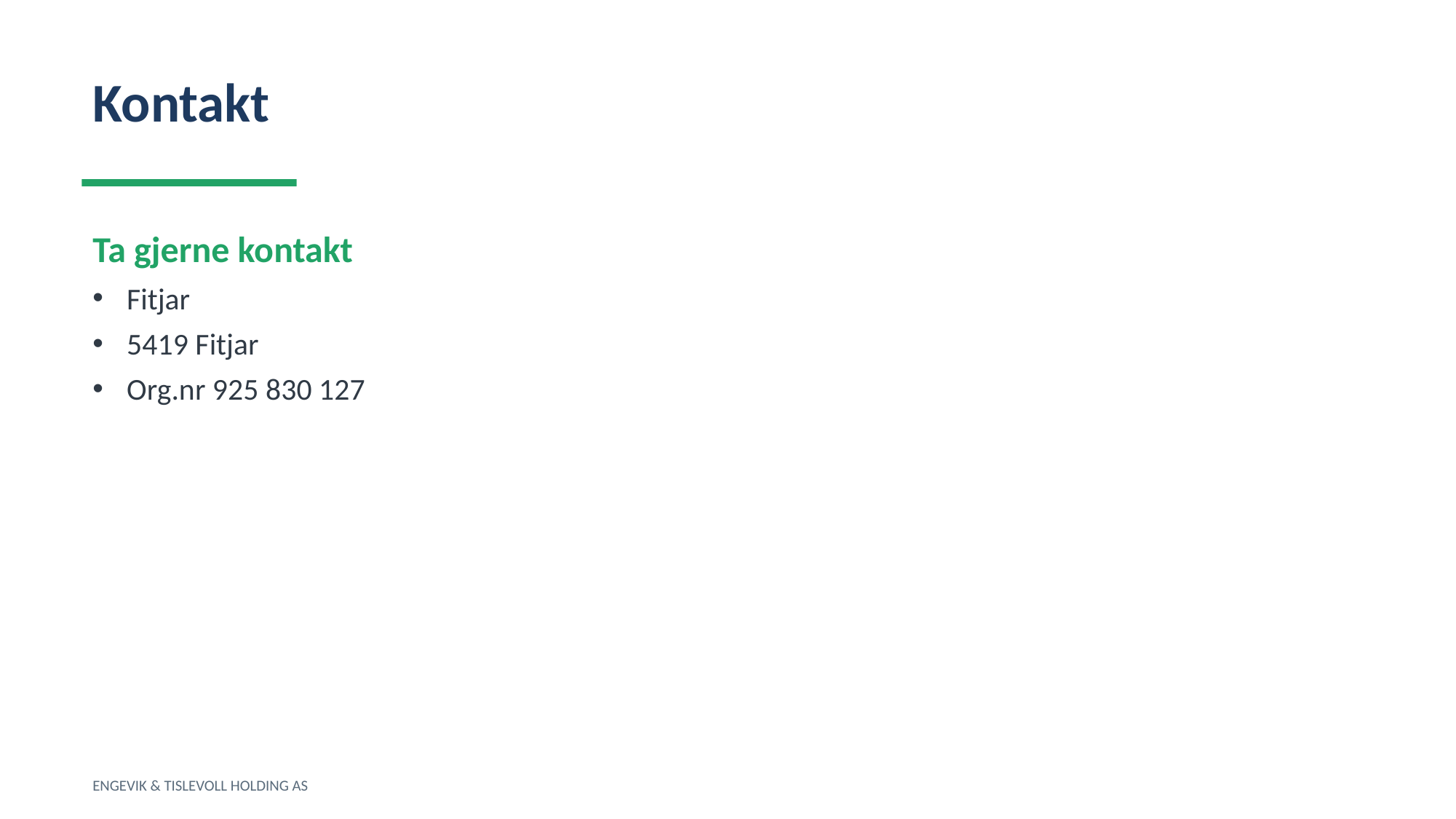

Kontakt

Ta gjerne kontakt
Fitjar
5419 Fitjar
Org.nr 925 830 127
ENGEVIK & TISLEVOLL HOLDING AS